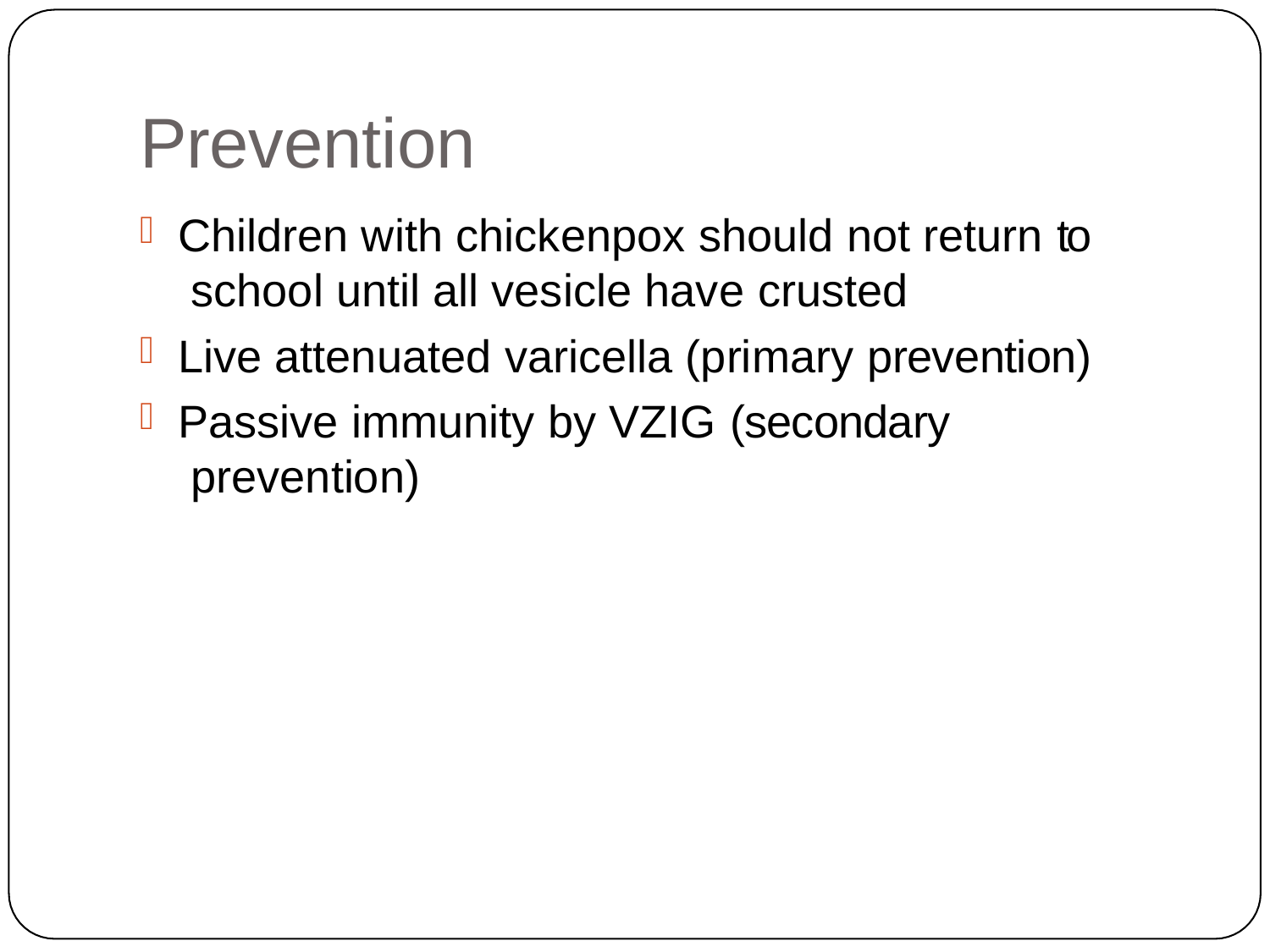

# Prevention
Children with chickenpox should not return to  school until all vesicle have crusted
Live attenuated varicella (primary prevention)
Passive immunity by VZIG (secondary  prevention)